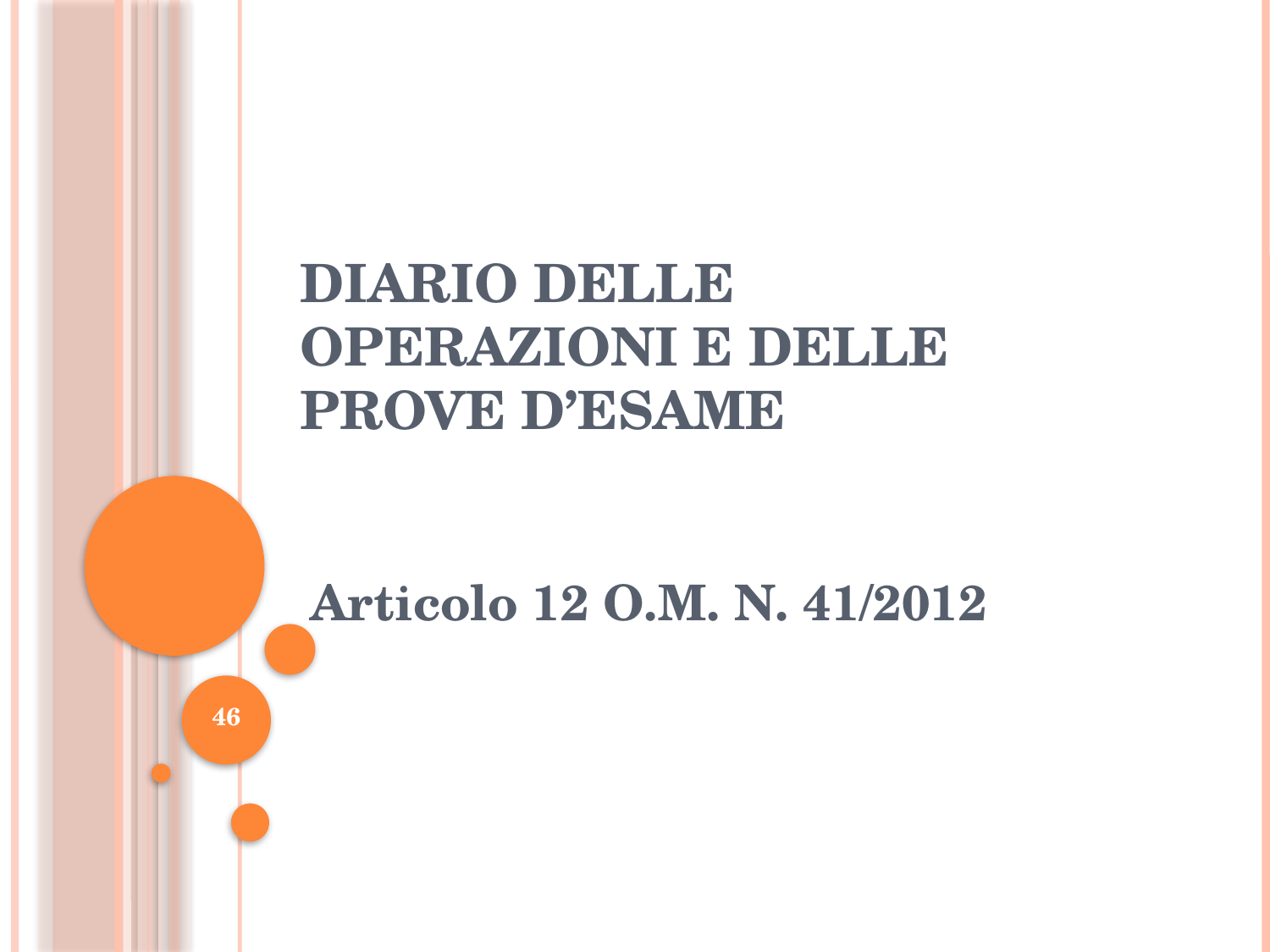

# DIARIO DELLE OPERAZIONI E DELLE PROVE D’ESAME
Articolo 12 O.M. N. 41/2012

46